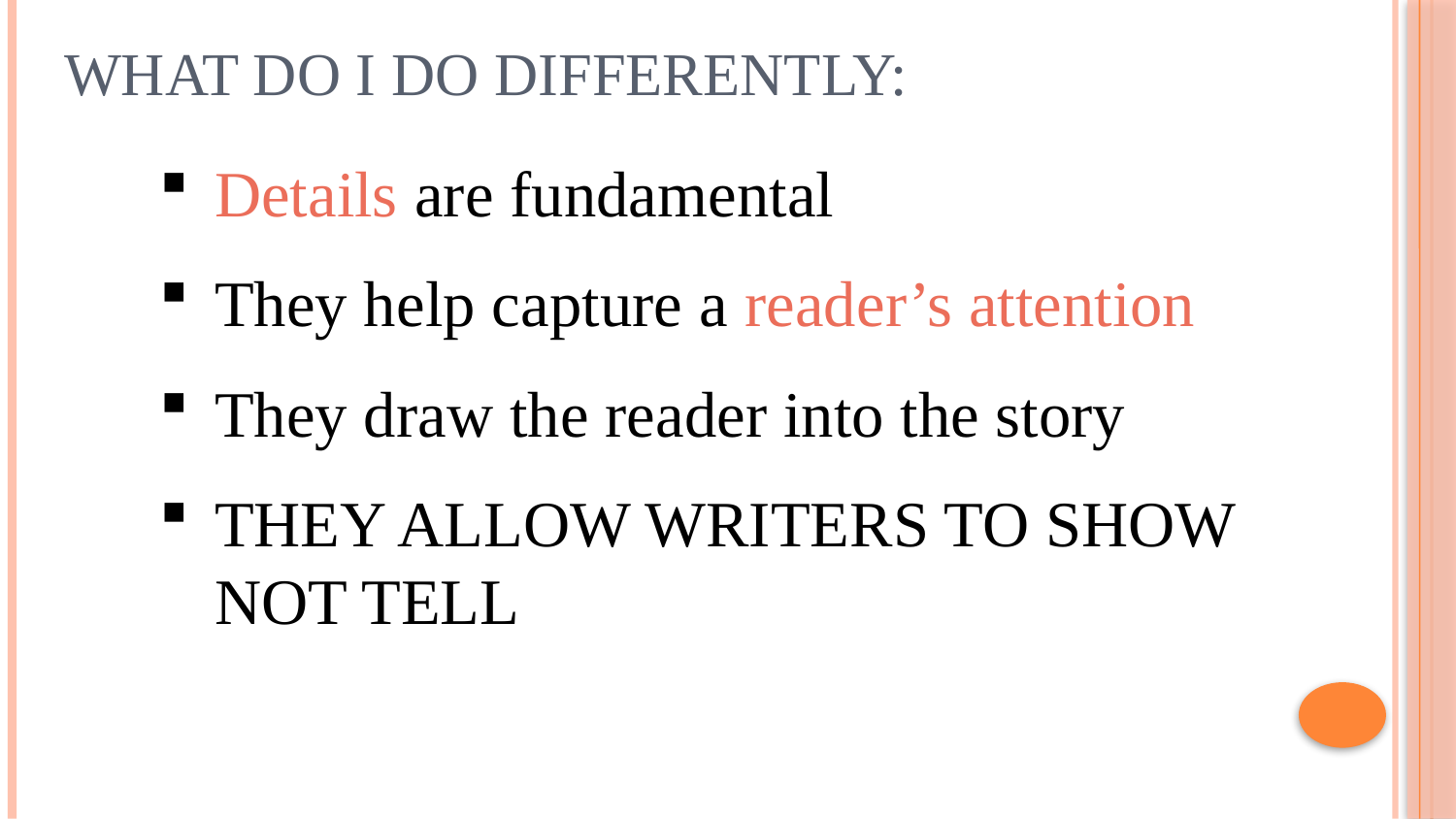

# WHAT DO I DO DIFFERENTLY:
Details are fundamental
They help capture a reader’s attention
They draw the reader into the story
THEY ALLOW WRITERS TO SHOW NOT TELL